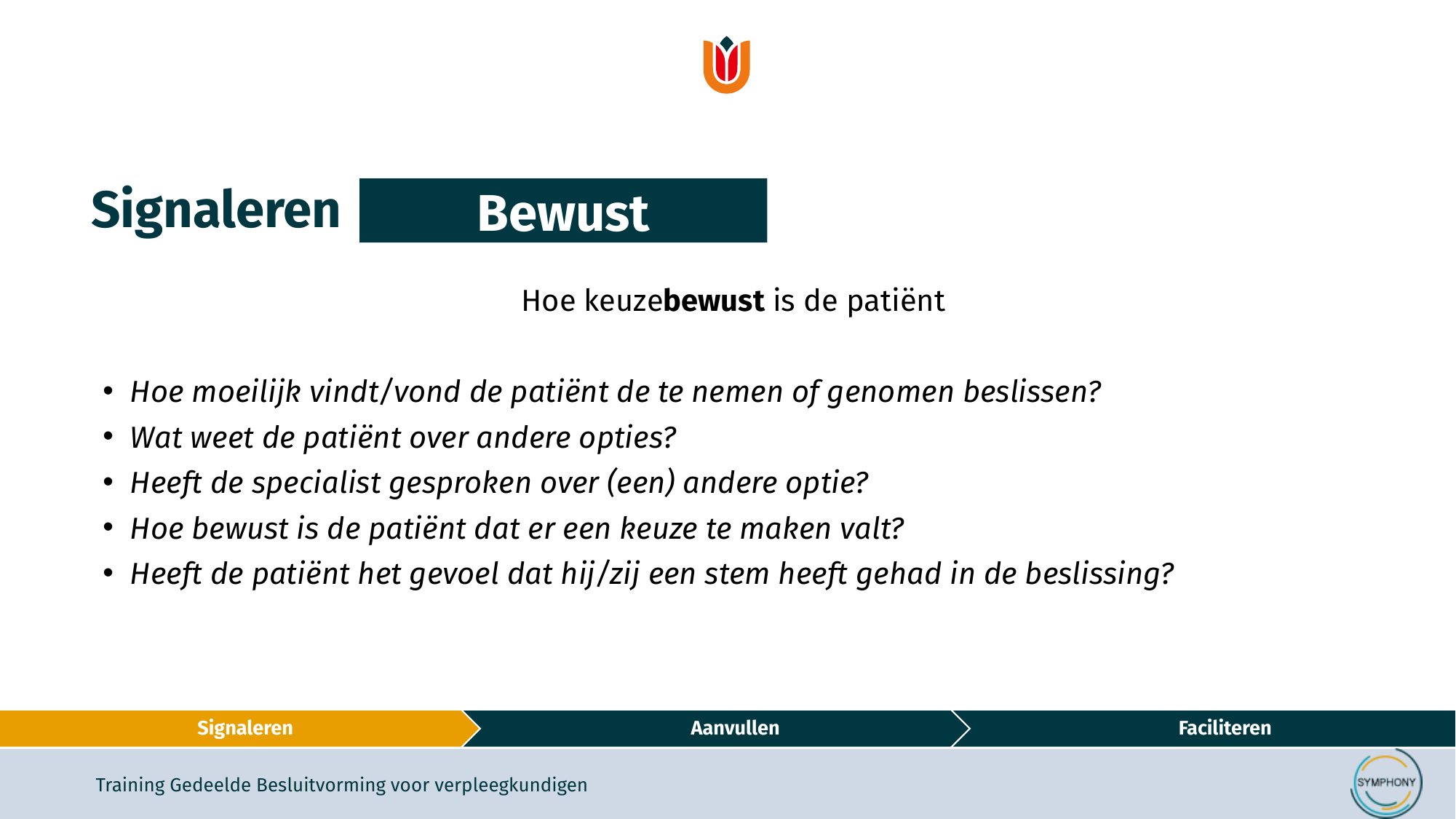

# Signaleren
Bewust
Hoe keuzebewust is de patiënt

Hoe moeilijk vindt/vond de patiënt de te nemen of genomen beslissen?
Wat weet de patiënt over andere opties?
Heeft de specialist gesproken over (een) andere optie?
Hoe bewust is de patiënt dat er een keuze te maken valt?
Heeft de patiënt het gevoel dat hij/zij een stem heeft gehad in de beslissing?
Signaleren
Aanvullen
Faciliteren
Training Gedeelde Besluitvorming voor verpleegkundigen